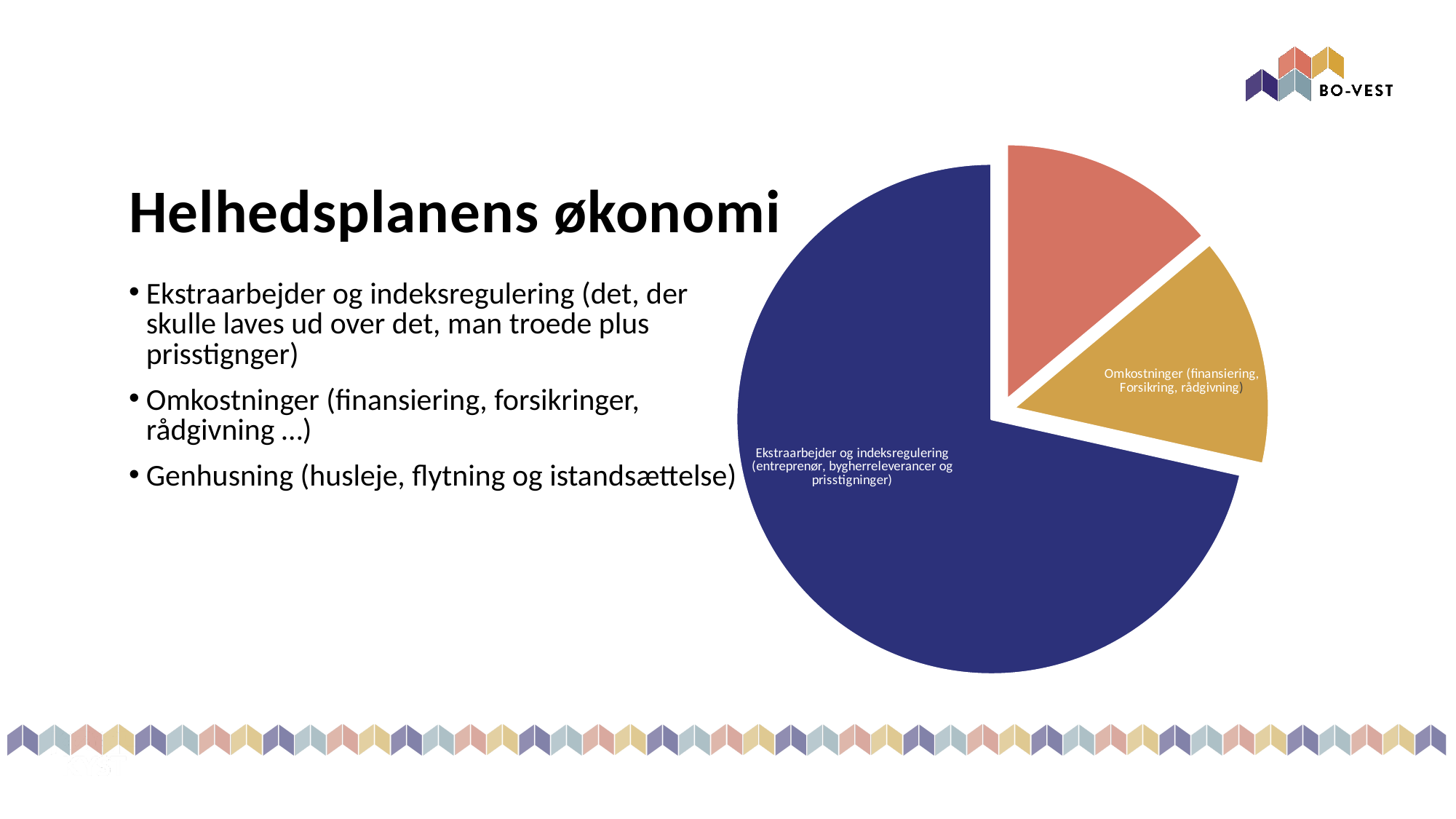

### Chart

| Category |  |
|---|---|
# Helhedsplanens økonomi
Ekstraarbejder og indeksregulering (det, der skulle laves ud over det, man troede plus prisstignger)
Omkostninger (finansiering, forsikringer, rådgivning …)
Genhusning (husleje, flytning og istandsættelse)